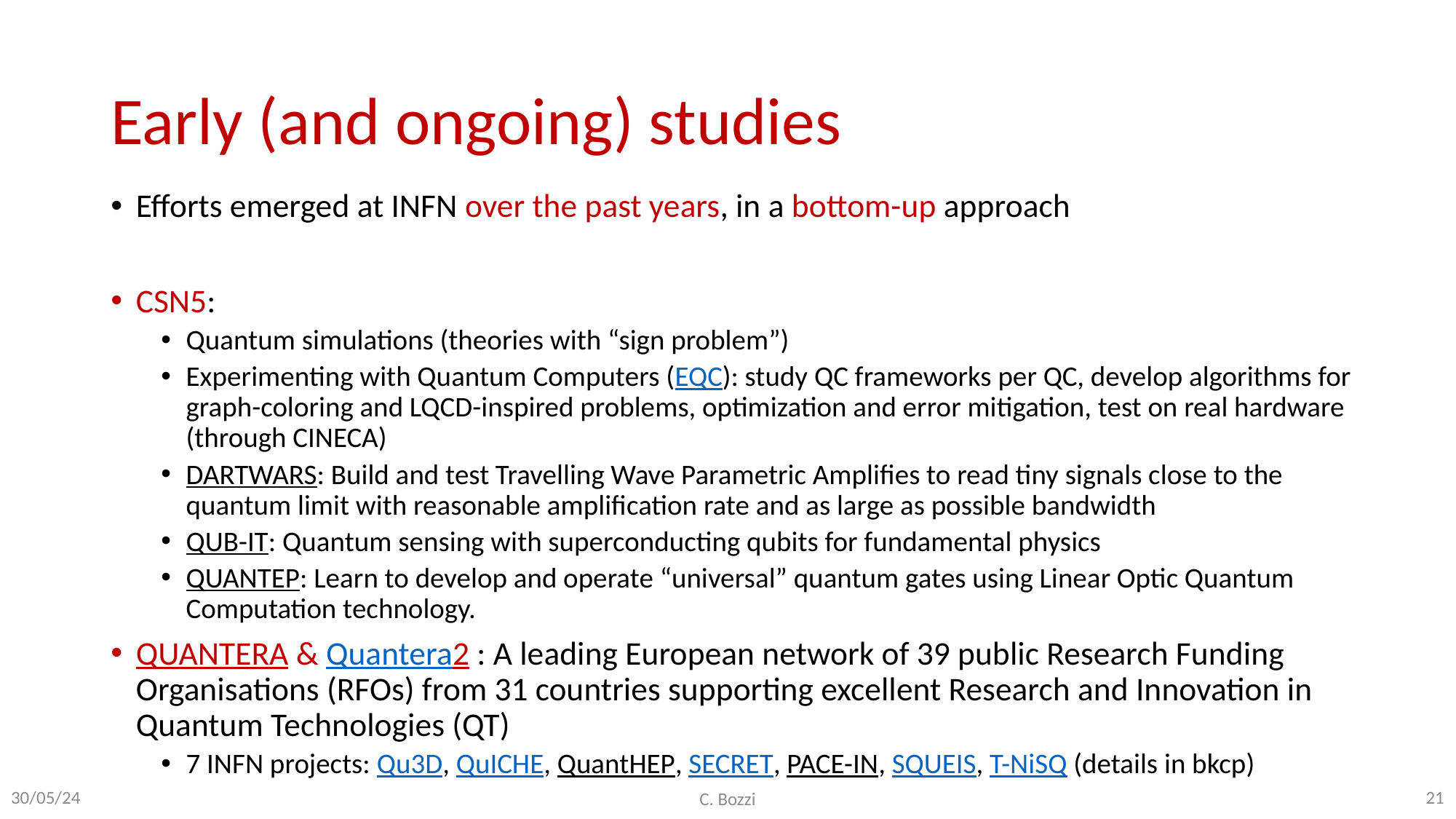

# Early (and ongoing) studies
Efforts emerged at INFN over the past years, in a bottom-up approach

CSN5:
Quantum simulations (theories with “sign problem”)
Experimenting with Quantum Computers (EQC): study QC frameworks per QC, develop algorithms for graph-coloring and LQCD-inspired problems, optimization and error mitigation, test on real hardware (through CINECA)
DARTWARS: Build and test Travelling Wave Parametric Amplifies to read tiny signals close to the quantum limit with reasonable amplification rate and as large as possible bandwidth
QUB-IT: Quantum sensing with superconducting qubits for fundamental physics
QUANTEP: Learn to develop and operate “universal” quantum gates using Linear Optic Quantum Computation technology.
QUANTERA & Quantera2 : A leading European network of 39 public Research Funding Organisations (RFOs) from 31 countries supporting excellent Research and Innovation in Quantum Technologies (QT)
7 INFN projects: Qu3D, QuICHE, QuantHEP, SECRET, PACE-IN, SQUEIS, T-NiSQ (details in bkcp)

21
30/05/24
C. Bozzi